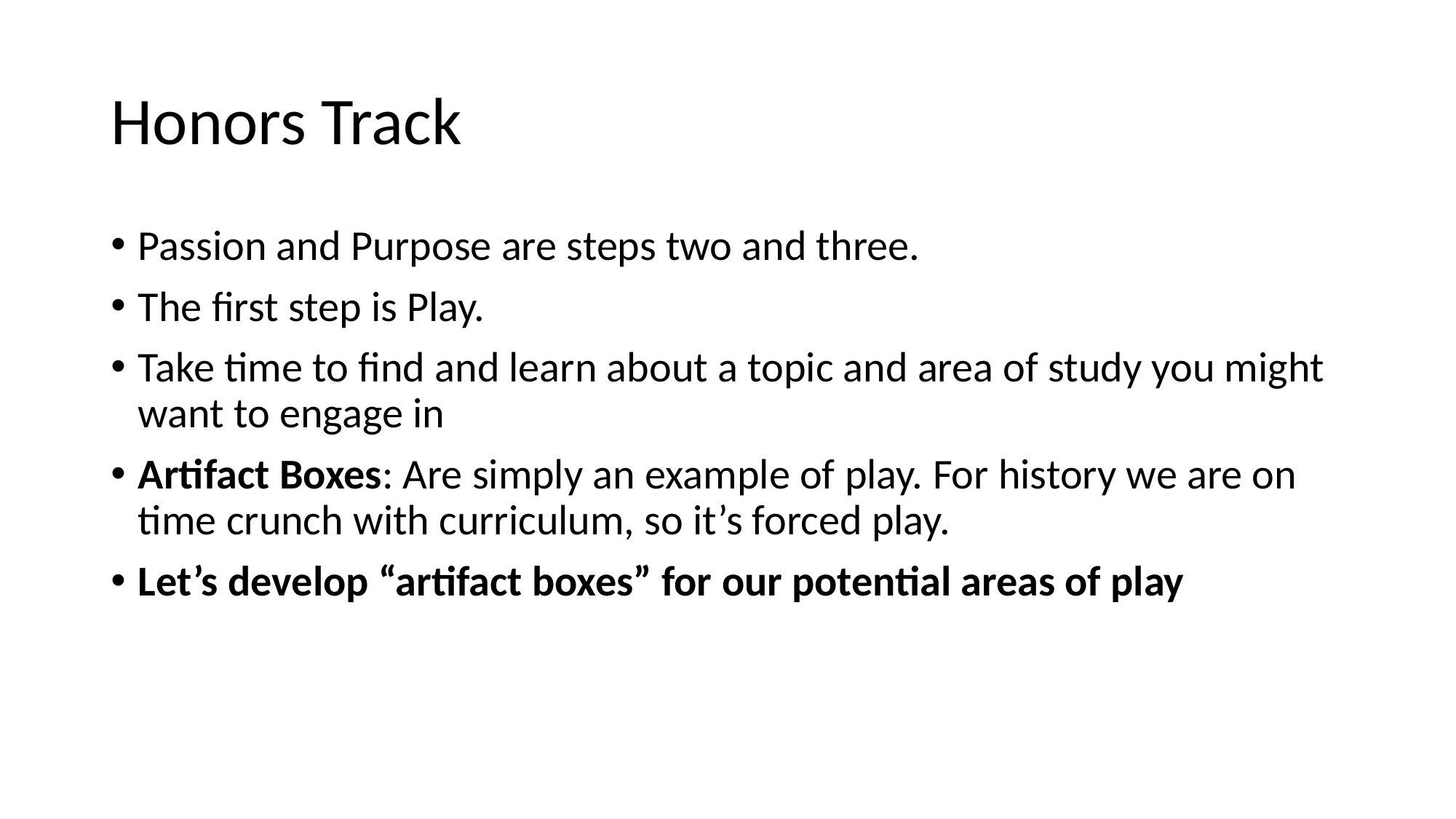

# Honors Track
Passion and Purpose are steps two and three.
The first step is Play.
Take time to find and learn about a topic and area of study you might want to engage in
Artifact Boxes: Are simply an example of play. For history we are on time crunch with curriculum, so it’s forced play.
Let’s develop “artifact boxes” for our potential areas of play